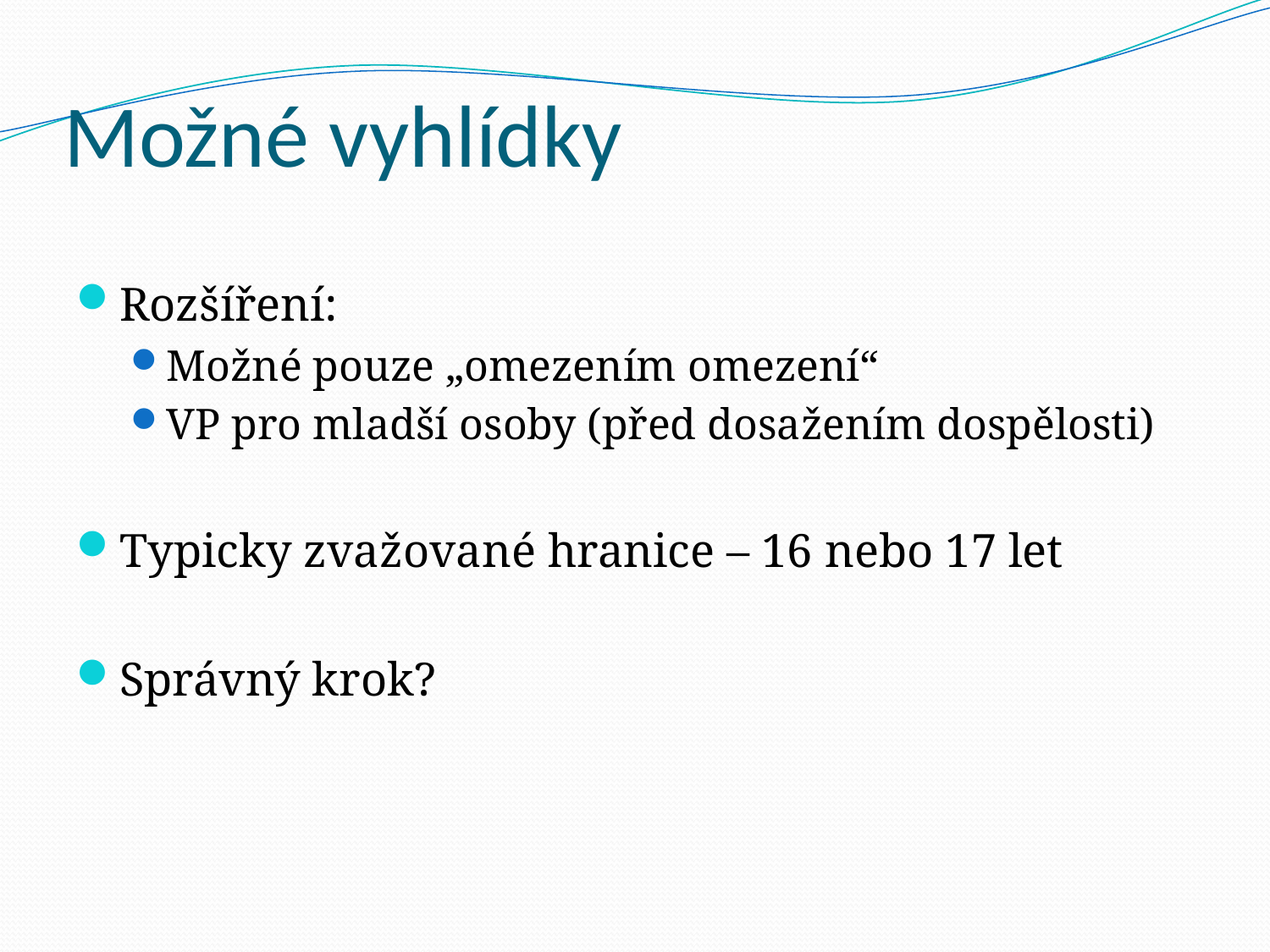

# Možné vyhlídky
Rozšíření:
Možné pouze „omezením omezení“
VP pro mladší osoby (před dosažením dospělosti)

Typicky zvažované hranice – 16 nebo 17 let

Správný krok?